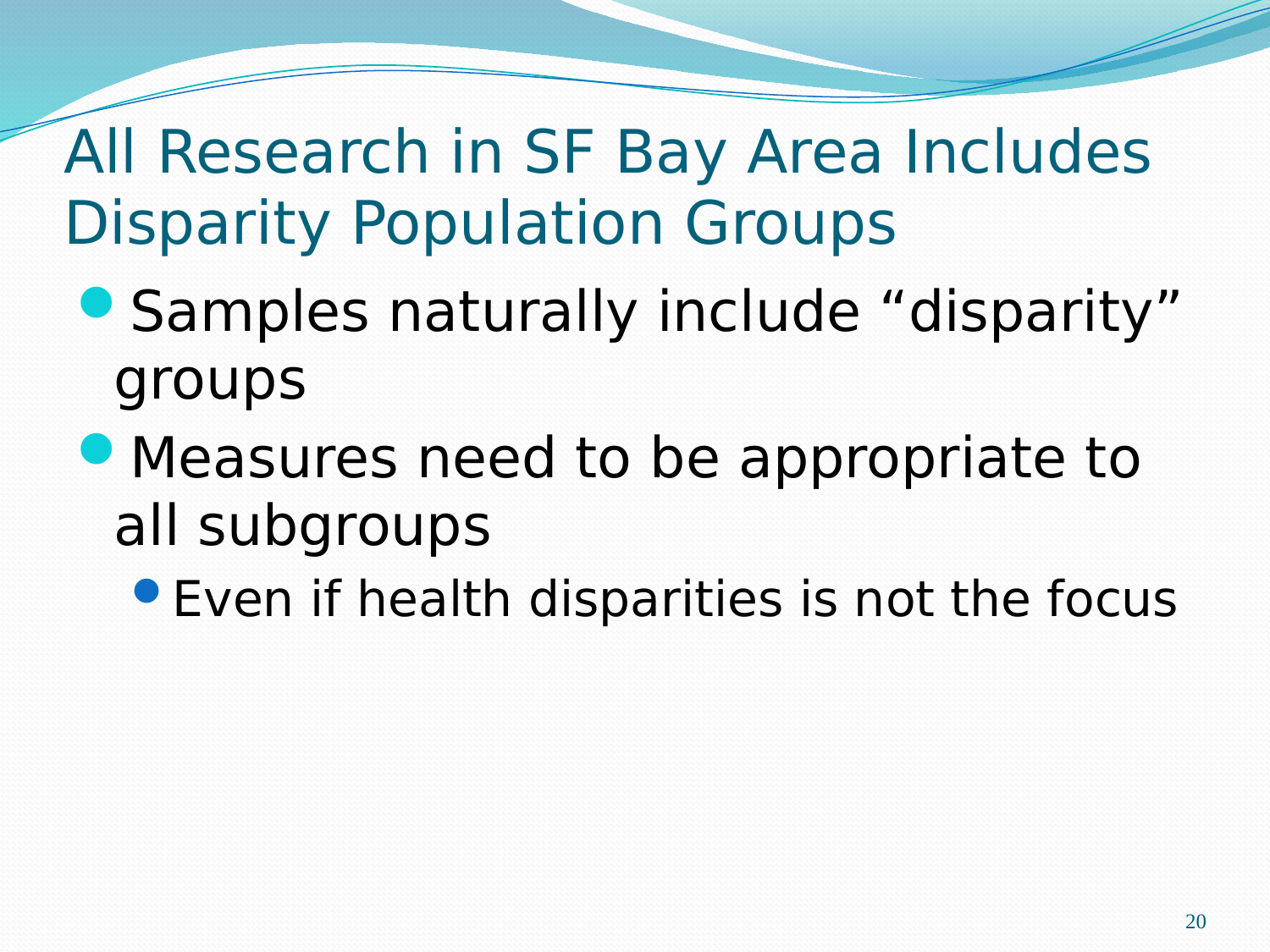

# All Research in SF Bay Area Includes Disparity Population Groups
Samples naturally include “disparity” groups
Measures need to be appropriate to all subgroups
Even if health disparities is not the focus
20